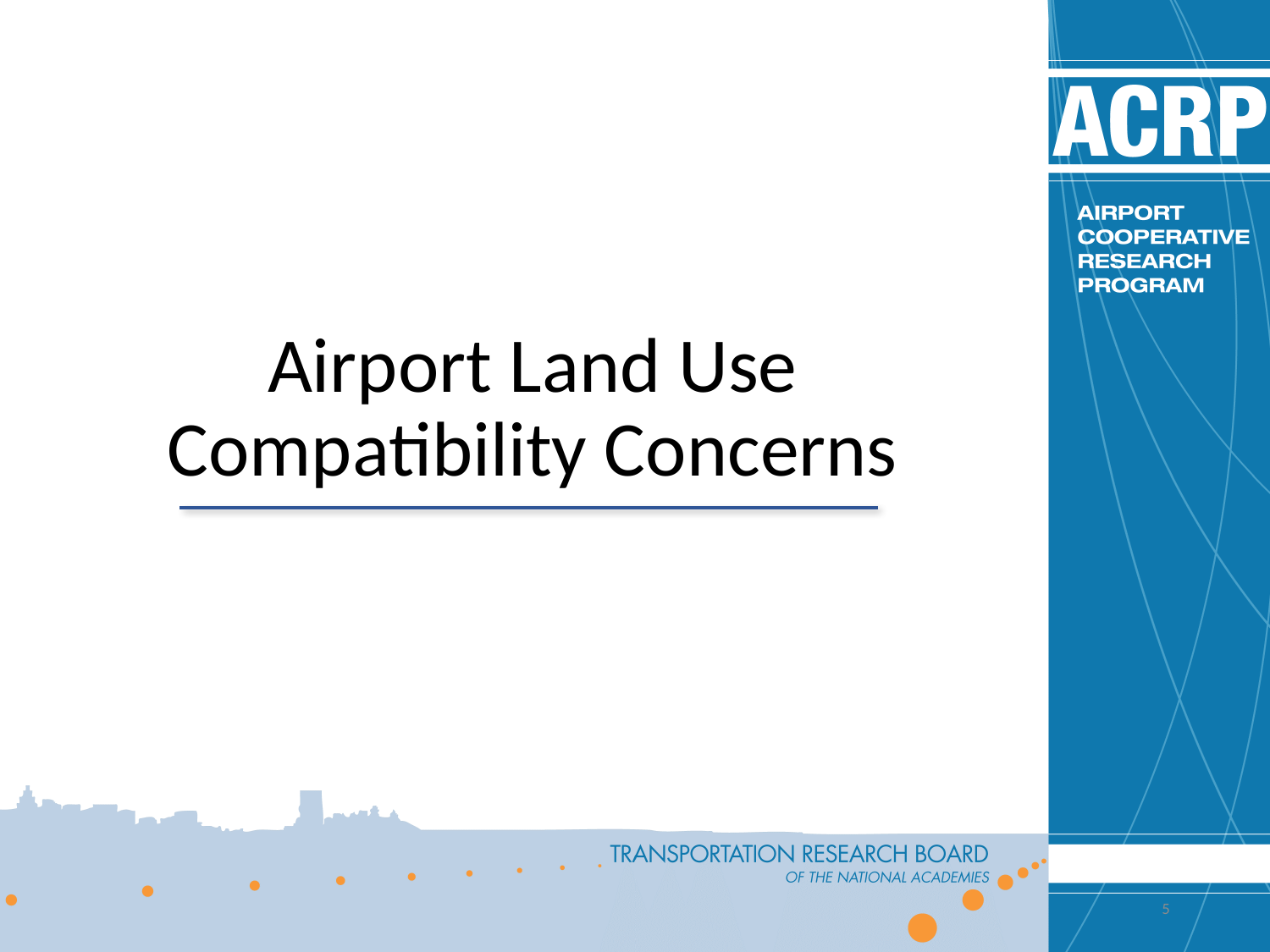

# Airport Land Use Compatibility Concerns
5